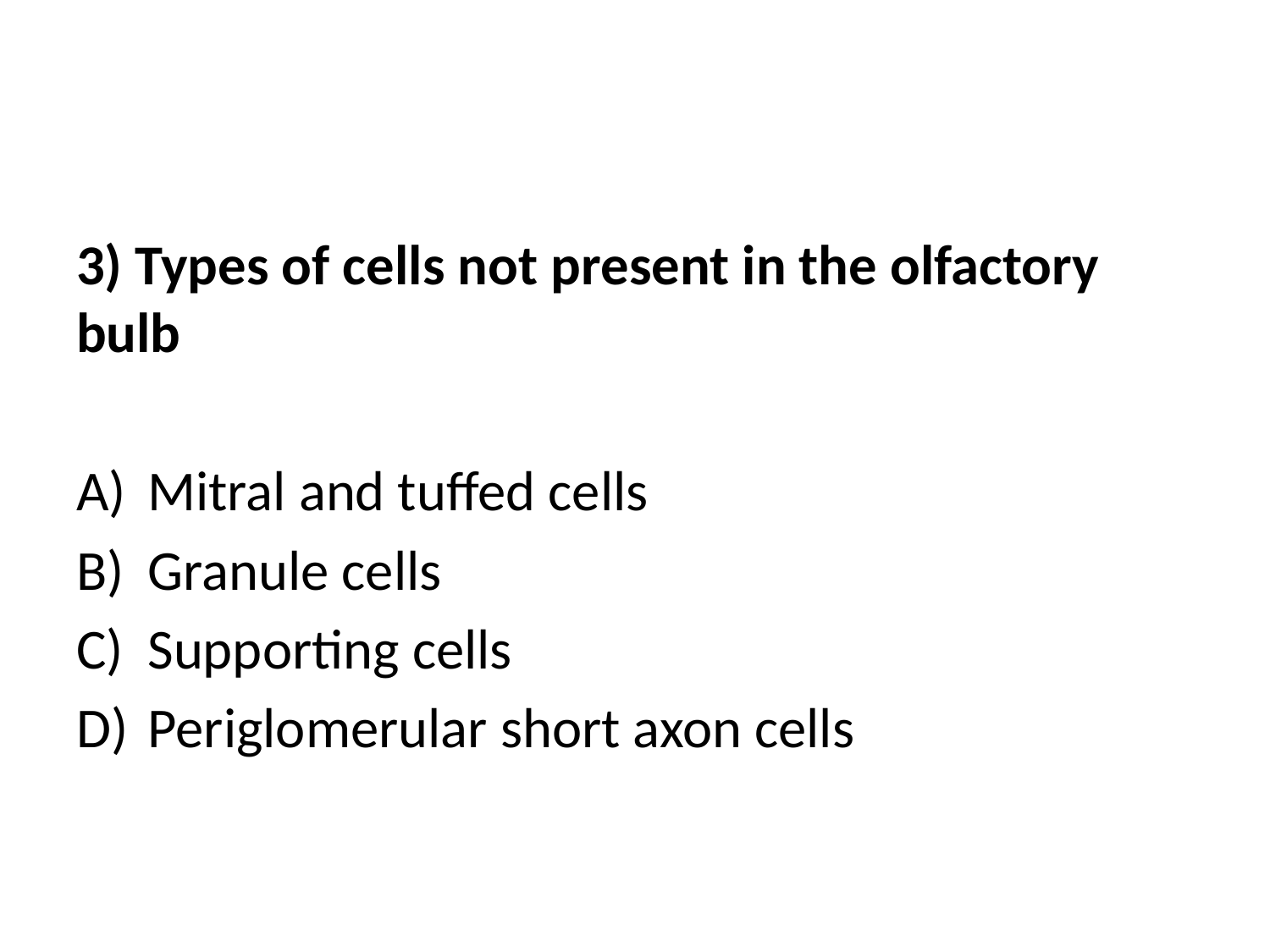

#
3) Types of cells not present in the olfactory bulb

Mitral and tuffed cells
Granule cells
Supporting cells
Periglomerular short axon cells